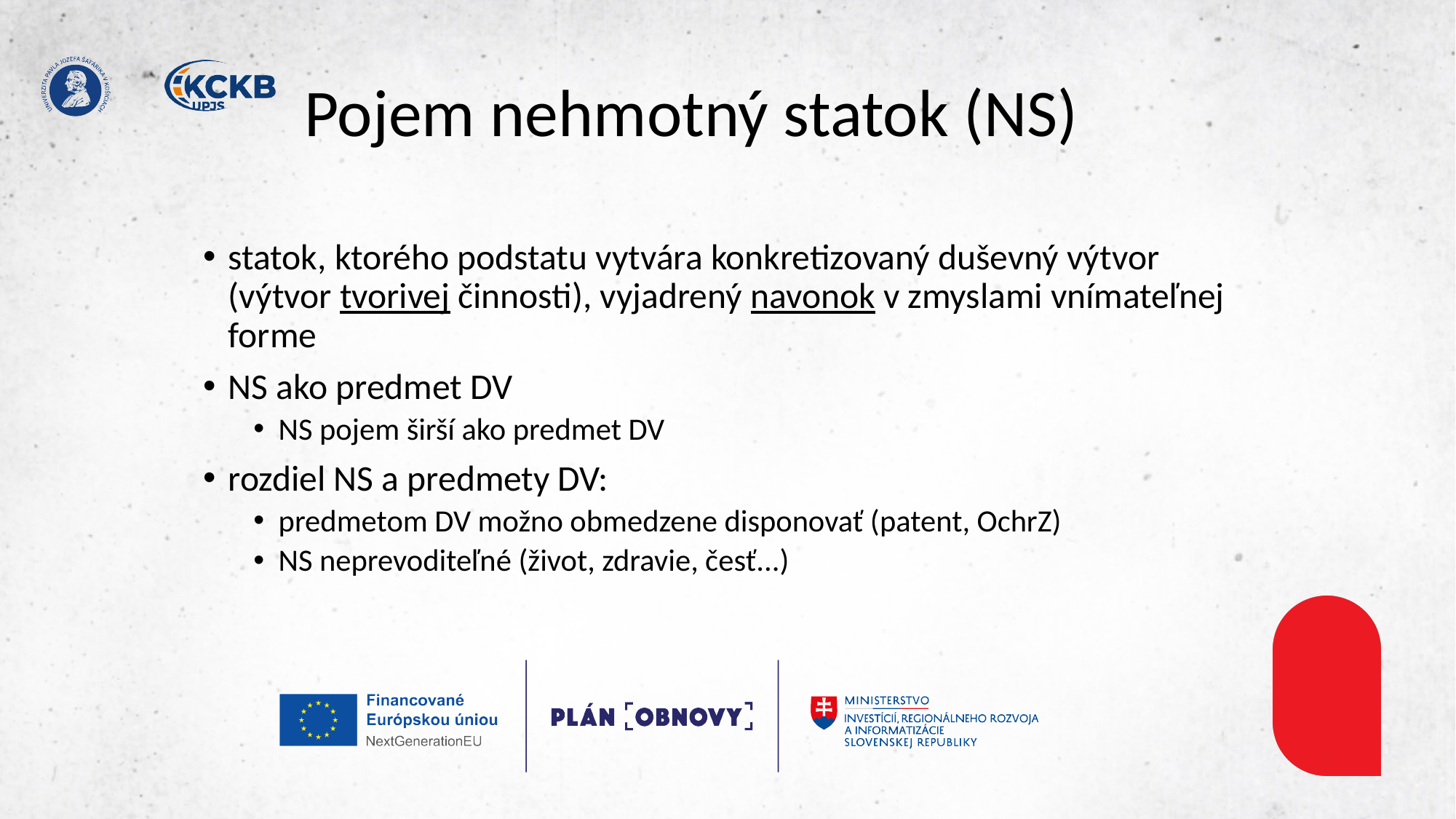

# Pojem nehmotný statok (NS)
statok, ktorého podstatu vytvára konkretizovaný duševný výtvor (výtvor tvorivej činnosti), vyjadrený navonok v zmyslami vnímateľnej forme
NS ako predmet DV
NS pojem širší ako predmet DV
rozdiel NS a predmety DV:
predmetom DV možno obmedzene disponovať (patent, OchrZ)
NS neprevoditeľné (život, zdravie, česť...)